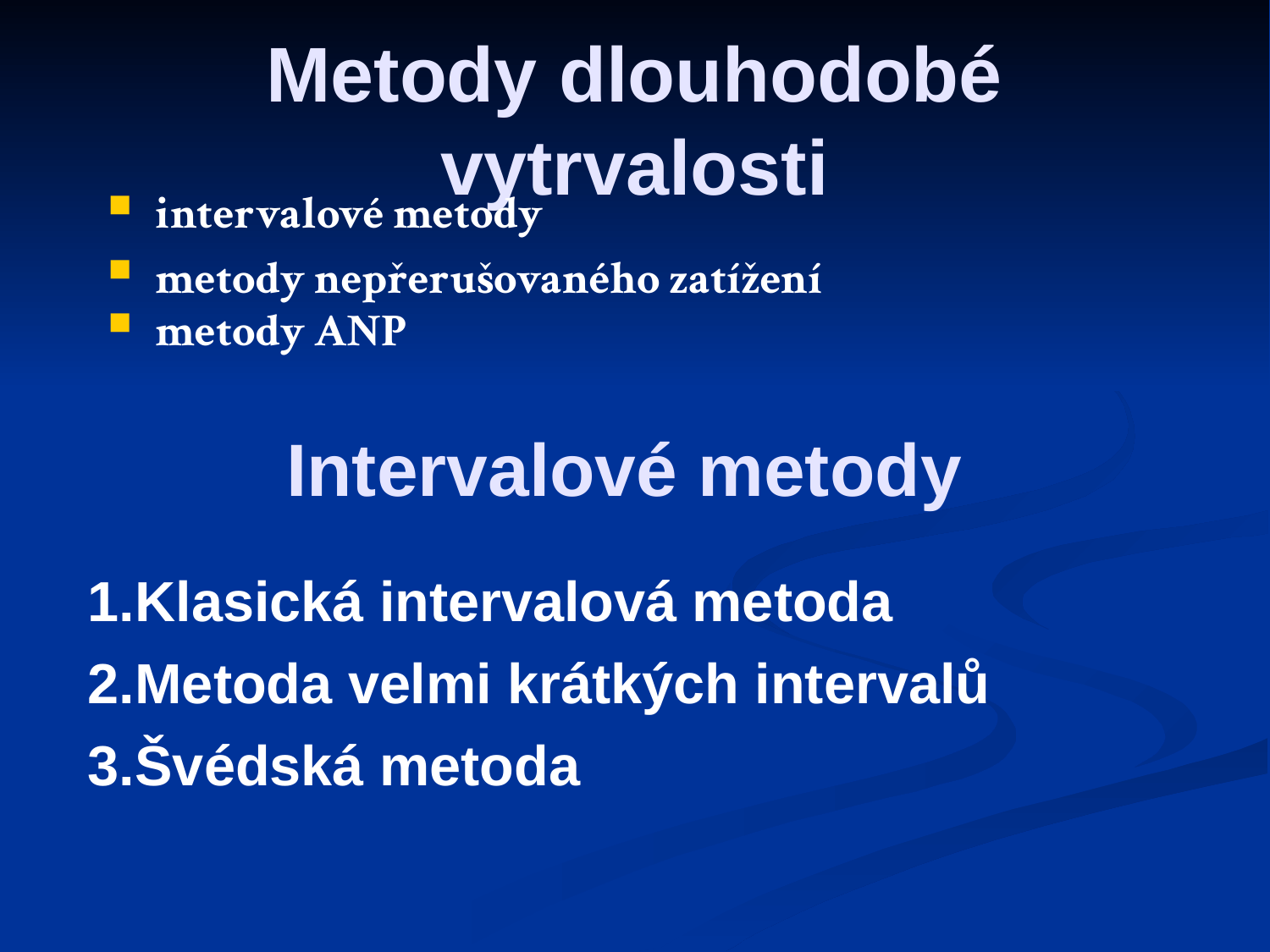

# Metody dlouhodobé vytrvalosti
intervalové metody
metody nepřerušovaného zatížení
metody ANP
Intervalové metody
Klasická intervalová metoda
Metoda velmi krátkých intervalů
Švédská metoda